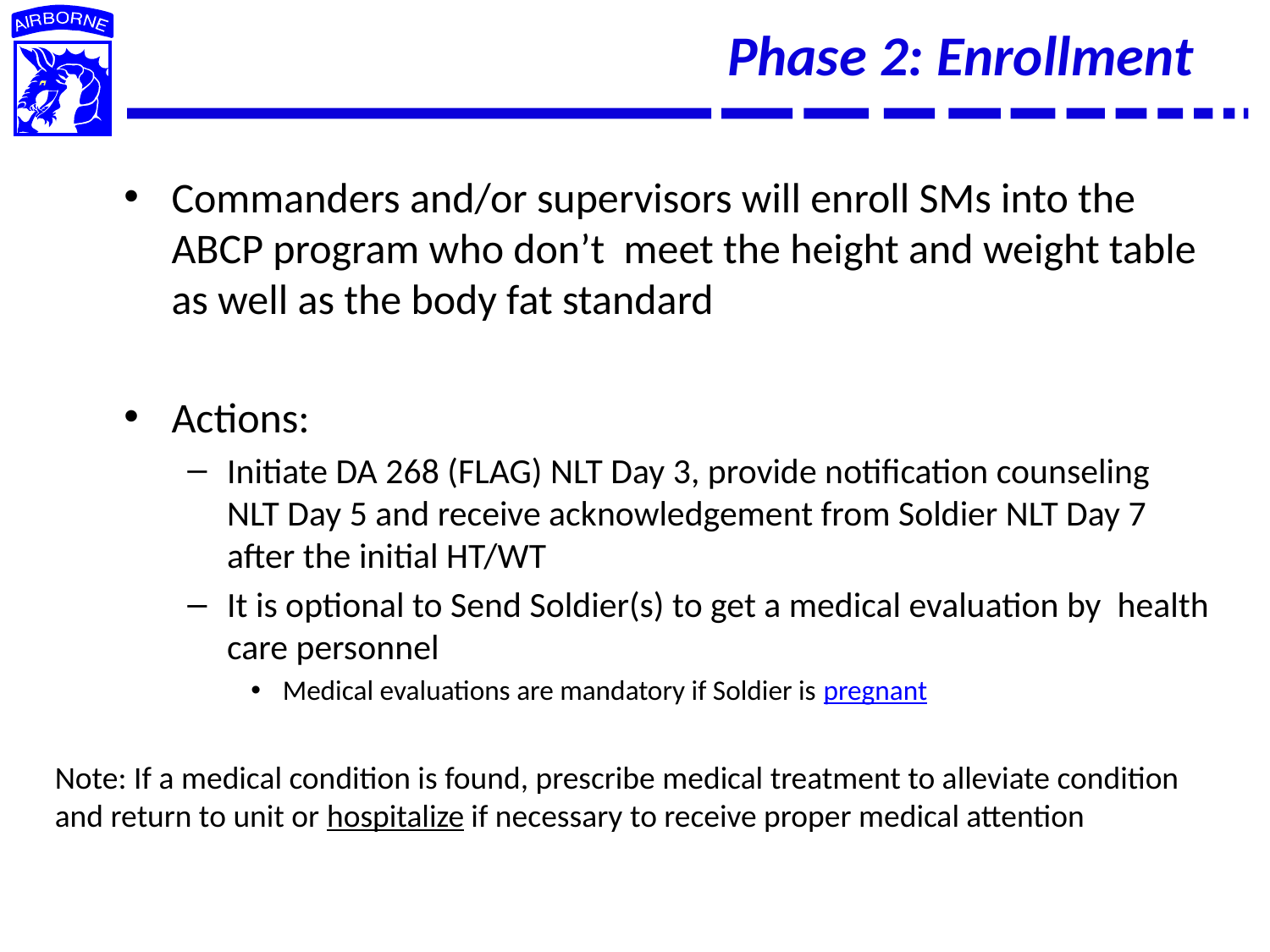

# Phase 2: Enrollment
Commanders and/or supervisors will enroll SMs into the ABCP program who don’t  meet the height and weight table as well as the body fat standard

Actions:
Initiate DA 268 (FLAG) NLT Day 3, provide notification counseling NLT Day 5 and receive acknowledgement from Soldier NLT Day 7 after the initial HT/WT
It is optional to Send Soldier(s) to get a medical evaluation by  health care personnel
Medical evaluations are mandatory if Soldier is pregnant
Note: If a medical condition is found, prescribe medical treatment to alleviate condition and return to unit or hospitalize if necessary to receive proper medical attention